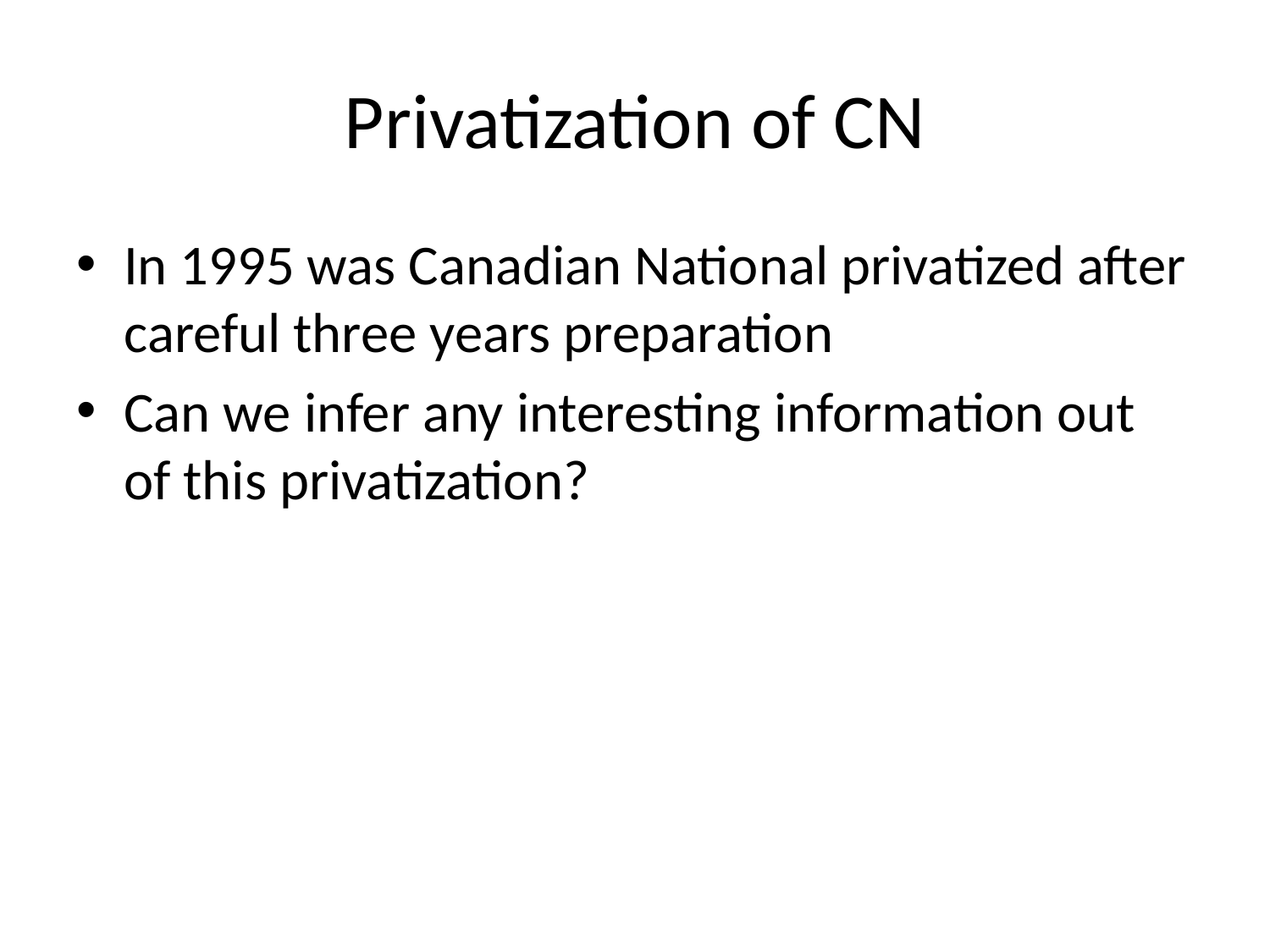

# Privatization of CN
In 1995 was Canadian National privatized after careful three years preparation
Can we infer any interesting information out of this privatization?